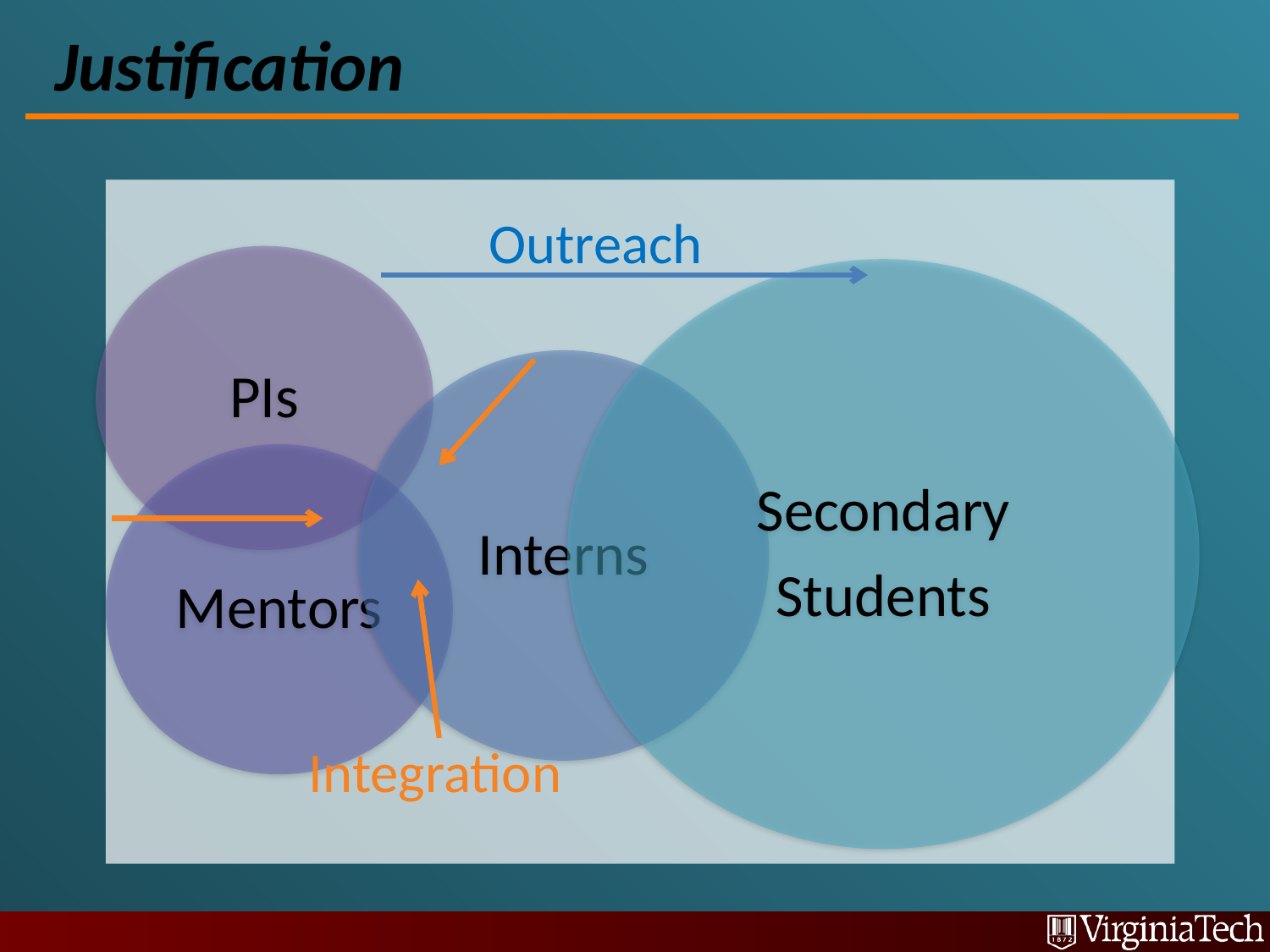

# Justification
PIs
Mentors
Interns
Secondary
Students
Outreach
Integration